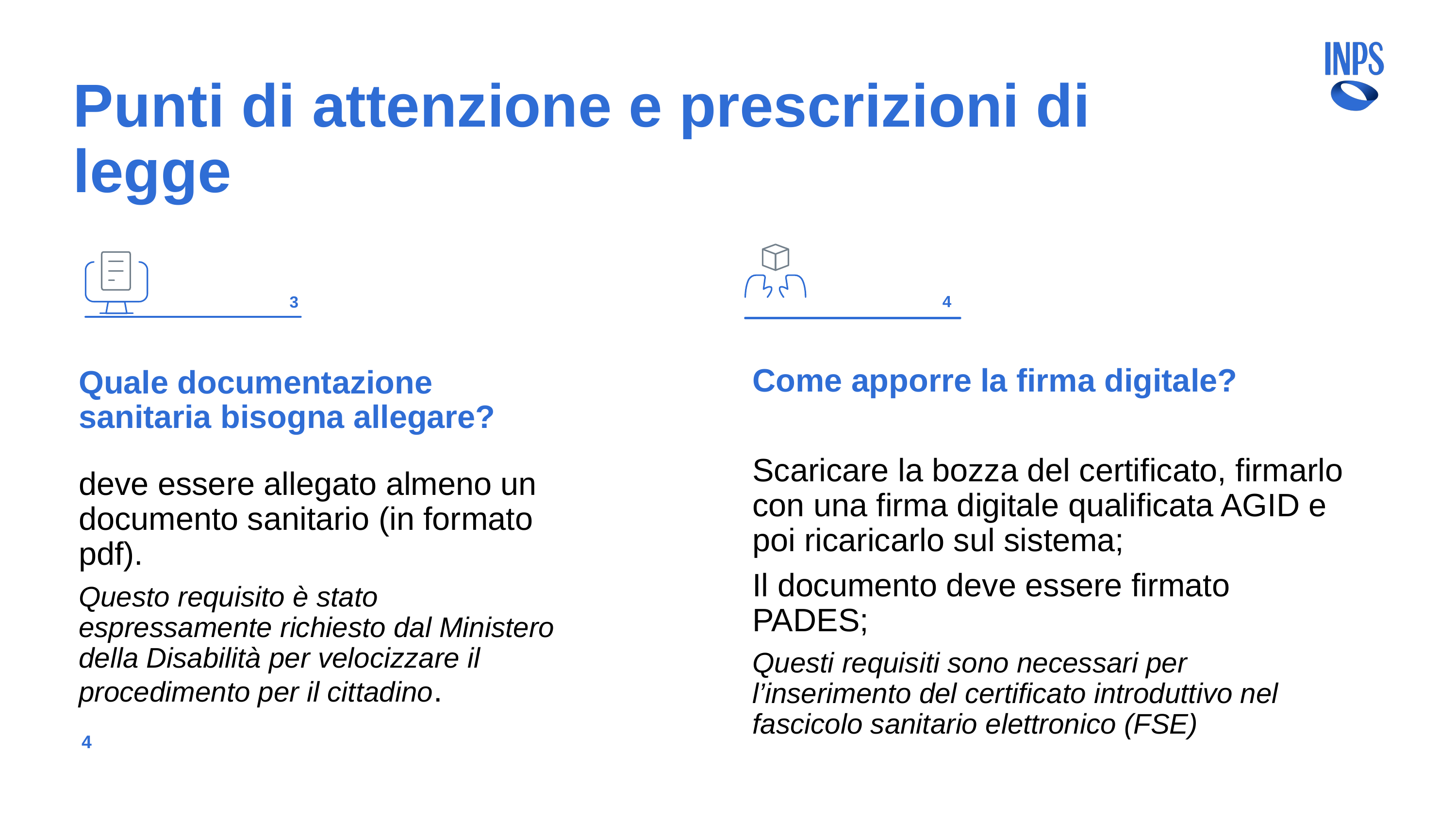

# Punti di attenzione e prescrizioni di legge

4
3
Come apporre la firma digitale?

Scaricare la bozza del certificato, firmarlo con una firma digitale qualificata AGID e poi ricaricarlo sul sistema;
Il documento deve essere firmato PADES;
Questi requisiti sono necessari per l’inserimento del certificato introduttivo nel fascicolo sanitario elettronico (FSE)

Quale documentazione sanitaria bisogna allegare?
deve essere allegato almeno un documento sanitario (in formato pdf).
Questo requisito è stato espressamente richiesto dal Ministero della Disabilità per velocizzare il procedimento per il cittadino.

4